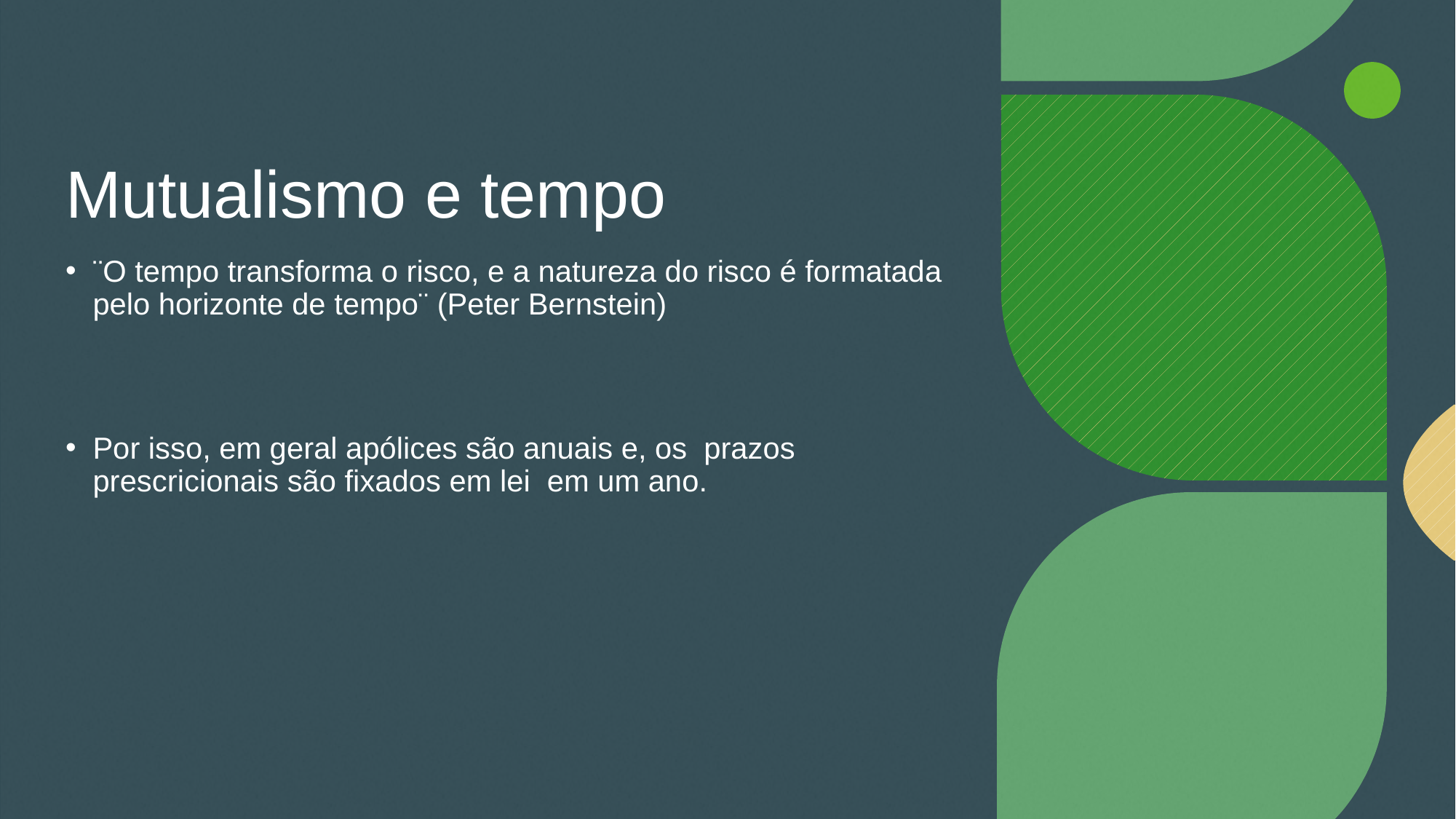

# Mutualismo e tempo
¨O tempo transforma o risco, e a natureza do risco é formatada pelo horizonte de tempo¨ (Peter Bernstein)

Por isso, em geral apólices são anuais e, os  prazos prescricionais são fixados em lei  em um ano.